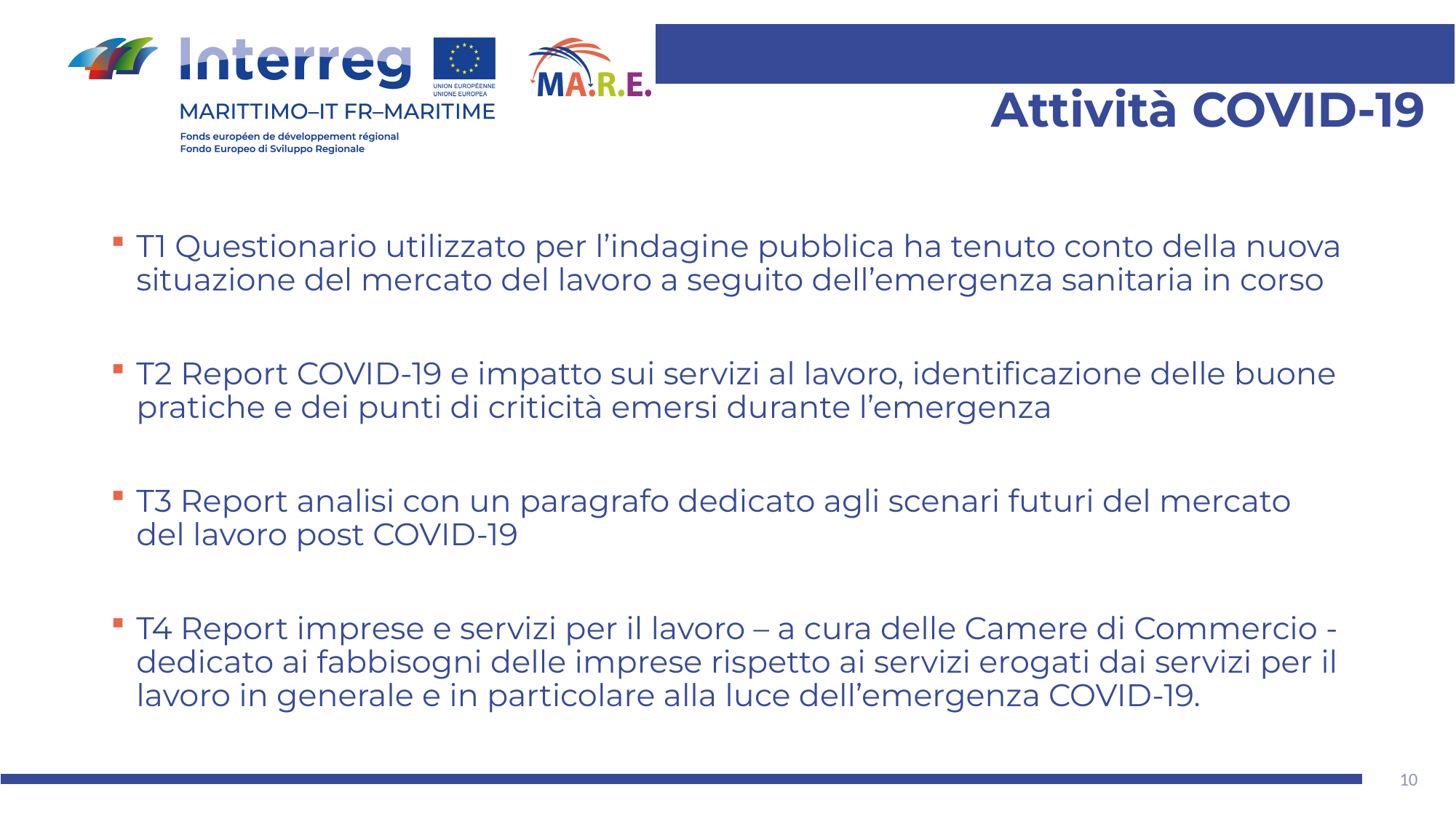

# Attività COVID-19
T1 Questionario utilizzato per l’indagine pubblica ha tenuto conto della nuova situazione del mercato del lavoro a seguito dell’emergenza sanitaria in corso

T2 Report COVID-19 e impatto sui servizi al lavoro, identificazione delle buone pratiche e dei punti di criticità emersi durante l’emergenza

T3 Report analisi con un paragrafo dedicato agli scenari futuri del mercato del lavoro post COVID-19

T4 Report imprese e servizi per il lavoro – a cura delle Camere di Commercio - dedicato ai fabbisogni delle imprese rispetto ai servizi erogati dai servizi per il lavoro in generale e in particolare alla luce dell’emergenza COVID-19.

10